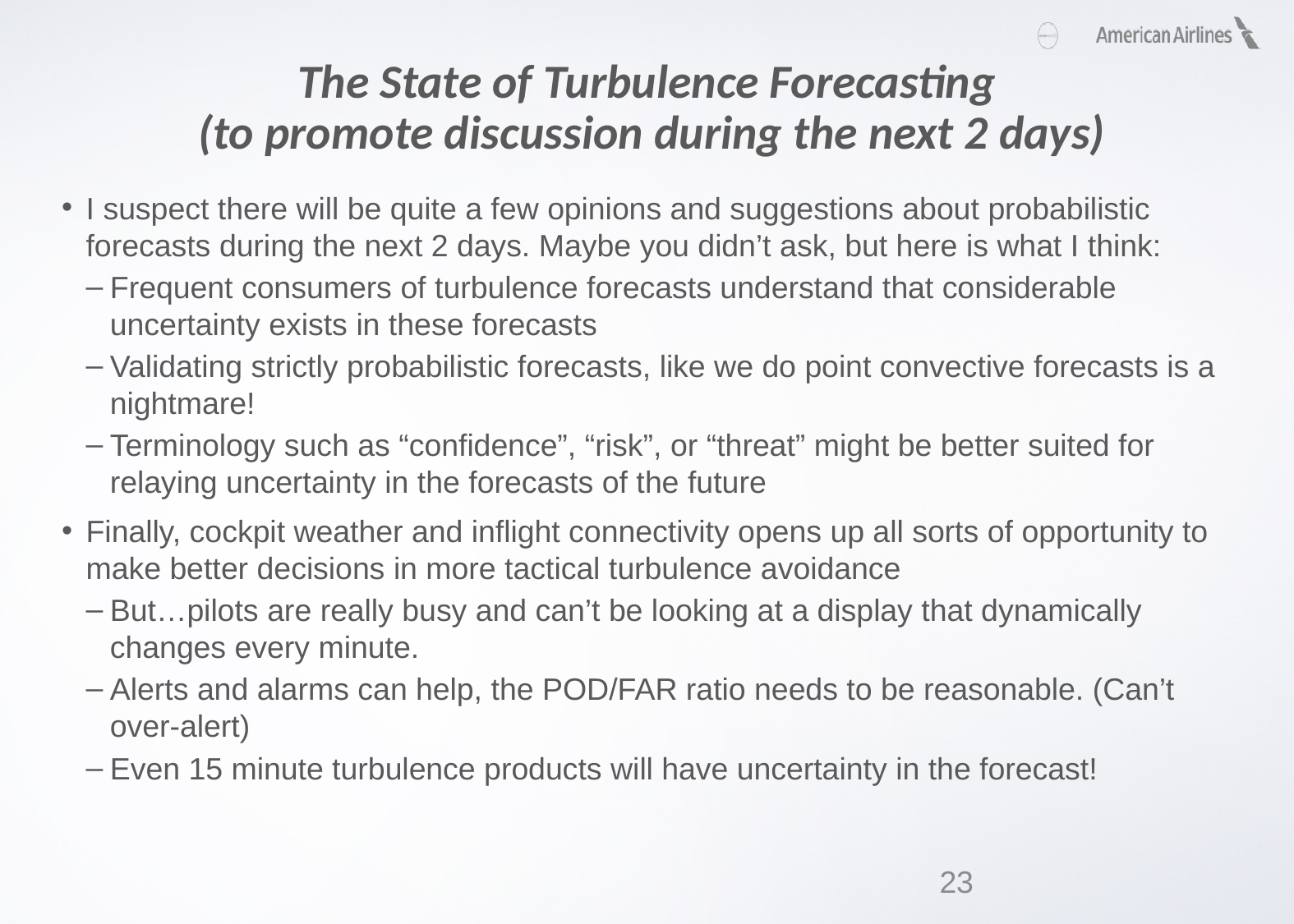

# The State of Turbulence Forecasting (to promote discussion during the next 2 days)
I suspect there will be quite a few opinions and suggestions about probabilistic forecasts during the next 2 days. Maybe you didn’t ask, but here is what I think:
Frequent consumers of turbulence forecasts understand that considerable uncertainty exists in these forecasts
Validating strictly probabilistic forecasts, like we do point convective forecasts is a nightmare!
Terminology such as “confidence”, “risk”, or “threat” might be better suited for relaying uncertainty in the forecasts of the future
Finally, cockpit weather and inflight connectivity opens up all sorts of opportunity to make better decisions in more tactical turbulence avoidance
But…pilots are really busy and can’t be looking at a display that dynamically changes every minute.
Alerts and alarms can help, the POD/FAR ratio needs to be reasonable. (Can’t over-alert)
Even 15 minute turbulence products will have uncertainty in the forecast!

23